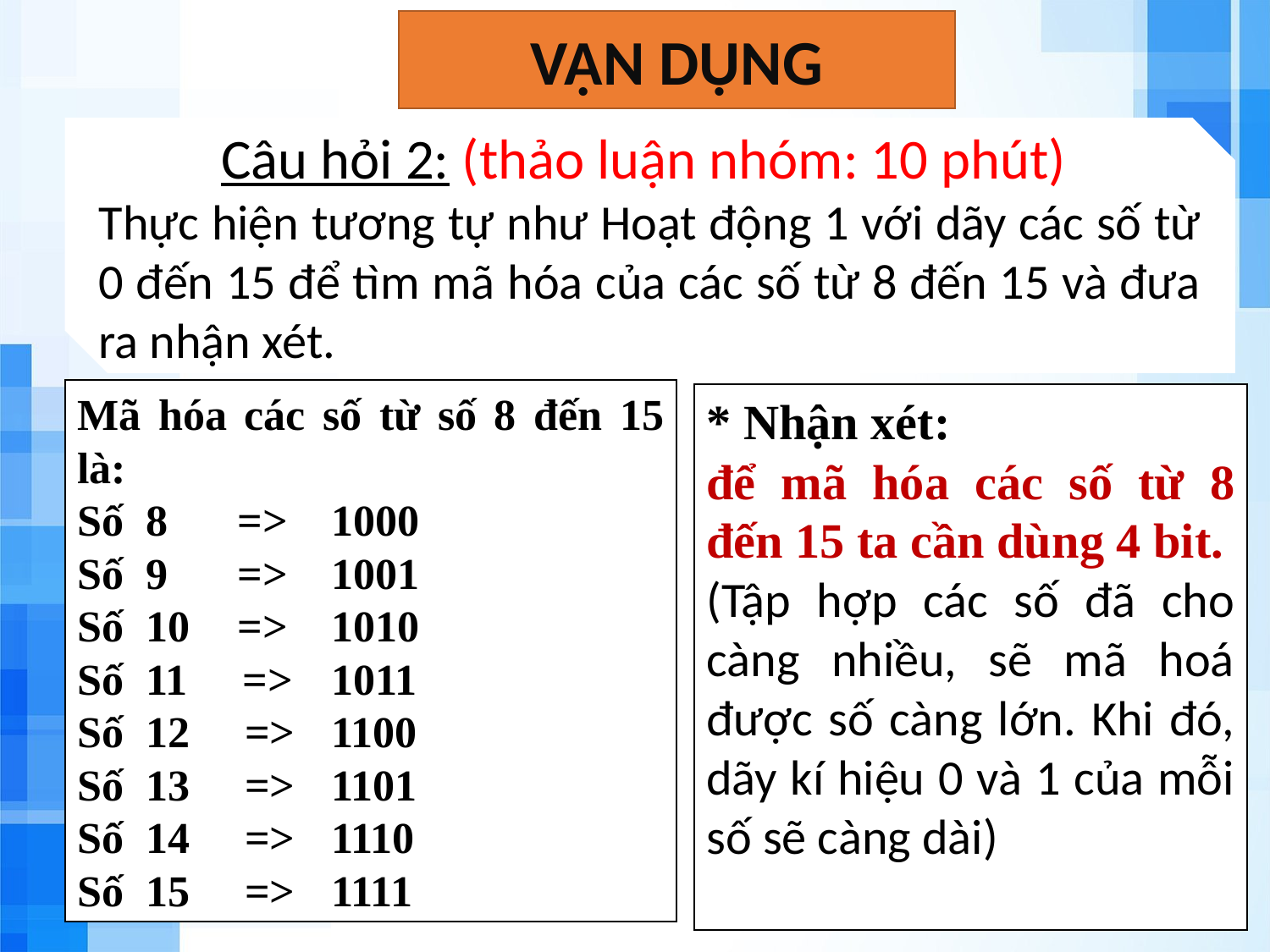

VẬN DỤNG
Câu hỏi 2: (thảo luận nhóm: 10 phút)
Thực hiện tương tự như Hoạt động 1 với dãy các số từ 0 đến 15 để tìm mã hóa của các số từ 8 đến 15 và đưa ra nhận xét.
Mã hóa các số từ số 8 đến 15 là:
Số  8 	   => 	1000
Số  9 	   =>  	1001
Số  10	   => 	1010
Số  11     => 	1011
Số  12     => 	1100
Số  13     => 	1101
Số  14     => 	1110
Số  15     => 	1111
* Nhận xét:
để mã hóa các số từ 8 đến 15 ta cần dùng 4 bit.
(Tập hợp các số đã cho càng nhiều, sẽ mã hoá được số càng lớn. Khi đó, dãy kí hiệu 0 và 1 của mỗi số sẽ càng dài)